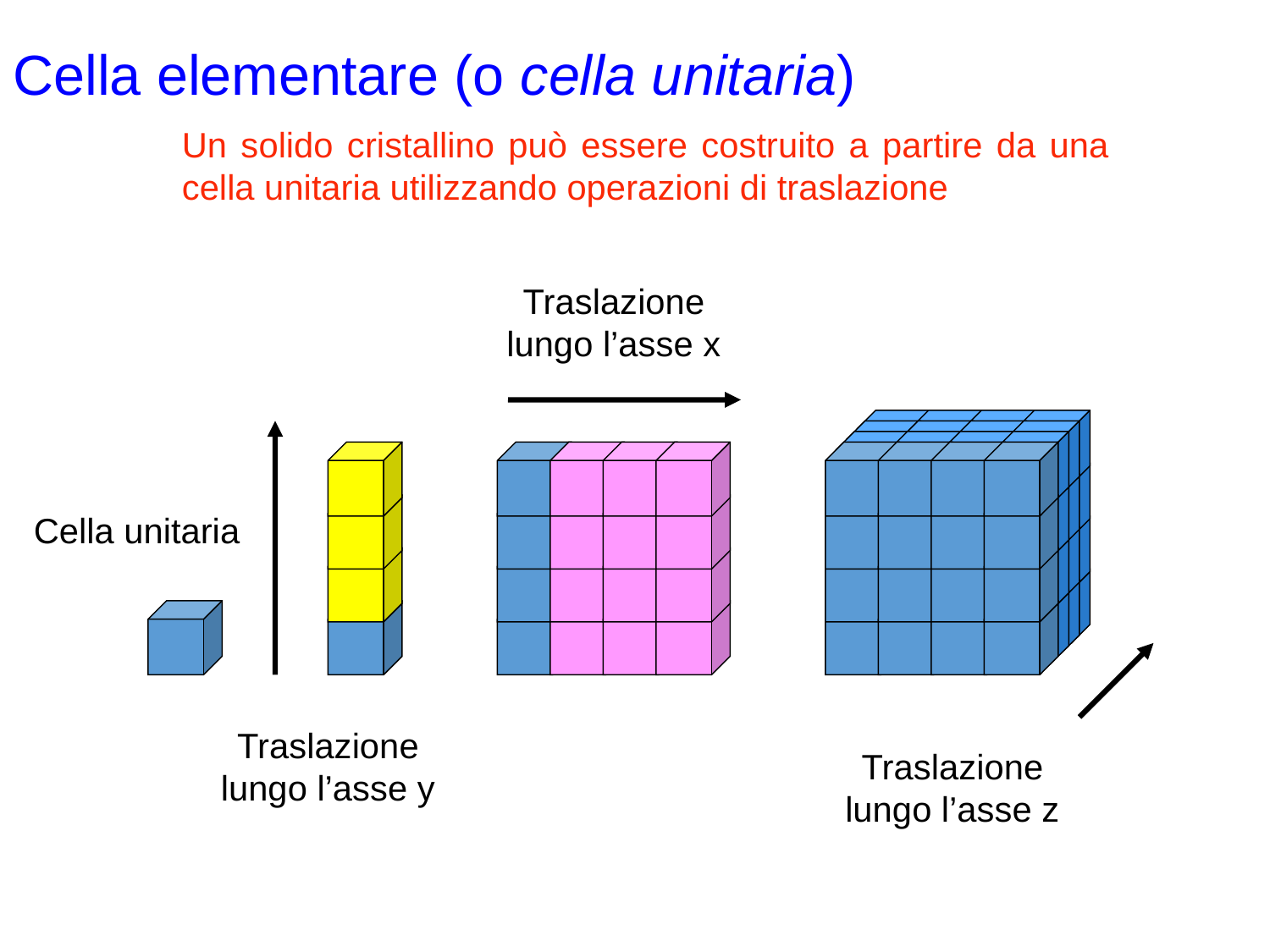

# Cella elementare (o cella unitaria)
Un solido cristallino può essere costruito a partire da una cella unitaria utilizzando operazioni di traslazione
Traslazione lungo l’asse x

Cella unitaria

Traslazione lungo l’asse y
Traslazione lungo l’asse z